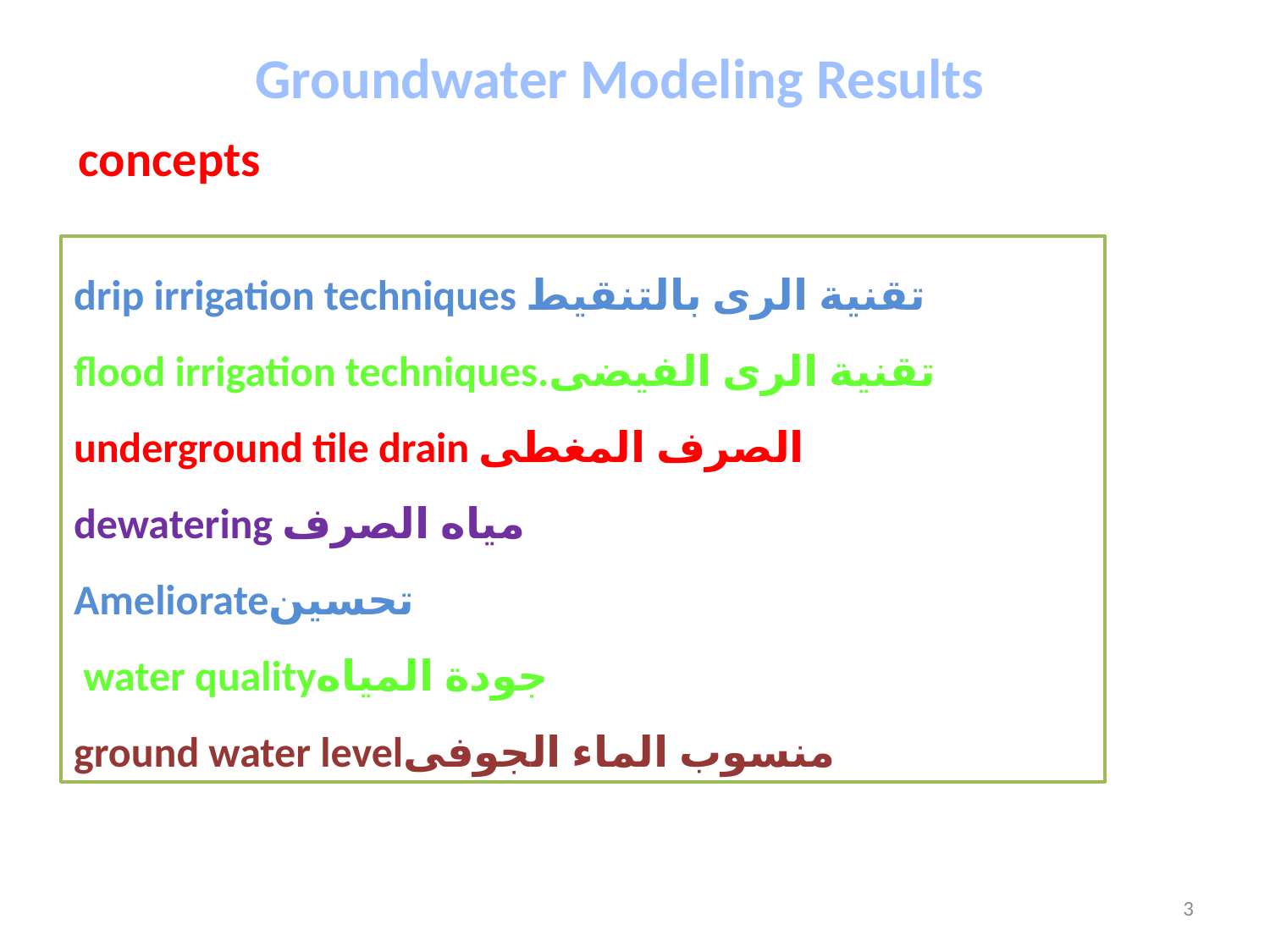

Groundwater Modeling Results
concepts
drip irrigation techniques تقنية الرى بالتنقيط
flood irrigation techniques.تقنية الرى الفيضى
underground tile drain الصرف المغطى
dewatering مياه الصرف
Ameliorateتحسين
 water qualityجودة المياه
ground water levelمنسوب الماء الجوفى
3